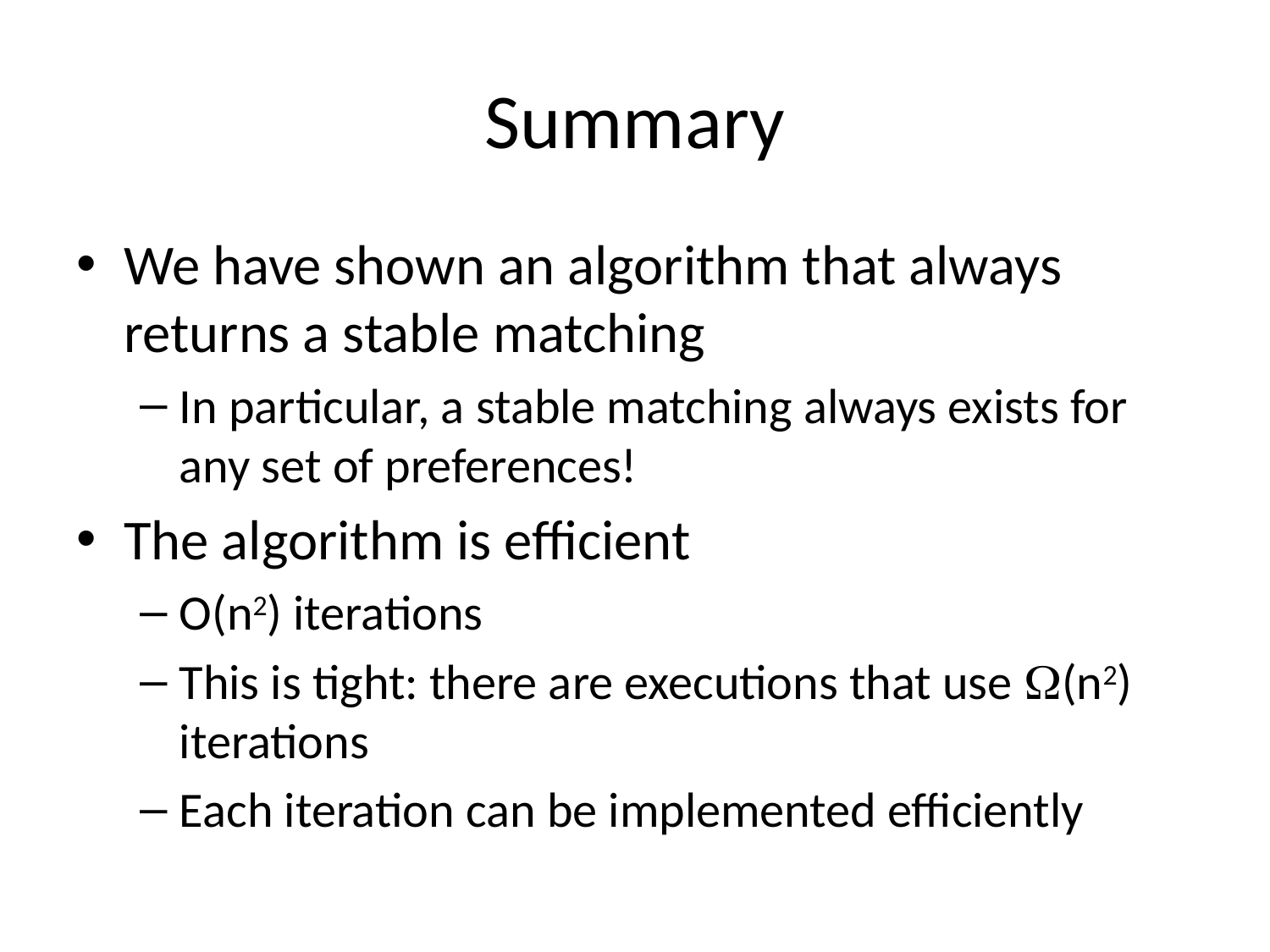

# Summary
We have shown an algorithm that always returns a stable matching
In particular, a stable matching always exists for any set of preferences!
The algorithm is efficient
O(n2) iterations
This is tight: there are executions that use Ω(n2) iterations
Each iteration can be implemented efficiently